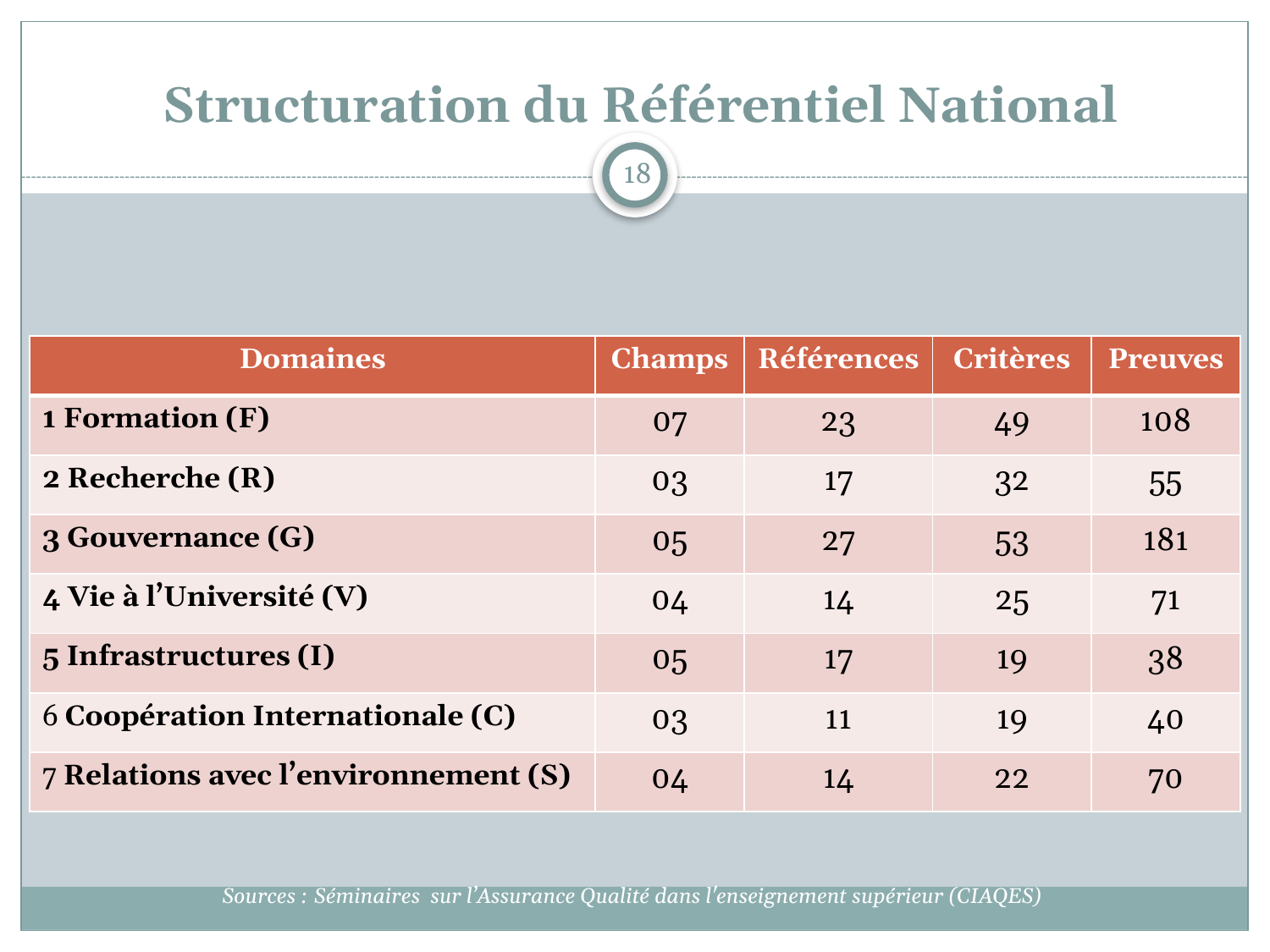

# Structuration du Référentiel National
18
| Domaines | Champs | Références | Critères | Preuves |
| --- | --- | --- | --- | --- |
| 1 Formation (F) | 07 | 23 | 49 | 108 |
| 2 Recherche (R) | 03 | 17 | 32 | 55 |
| 3 Gouvernance (G) | 05 | 27 | 53 | 181 |
| 4 Vie à l’Université (V) | 04 | 14 | 25 | 71 |
| 5 Infrastructures (I) | 05 | 17 | 19 | 38 |
| 6 Coopération Internationale (C) | 03 | 11 | 19 | 40 |
| 7 Relations avec l’environnement (S) | 04 | 14 | 22 | 70 |
Sources : Séminaires  sur l’Assurance Qualité dans l'enseignement supérieur (CIAQES)